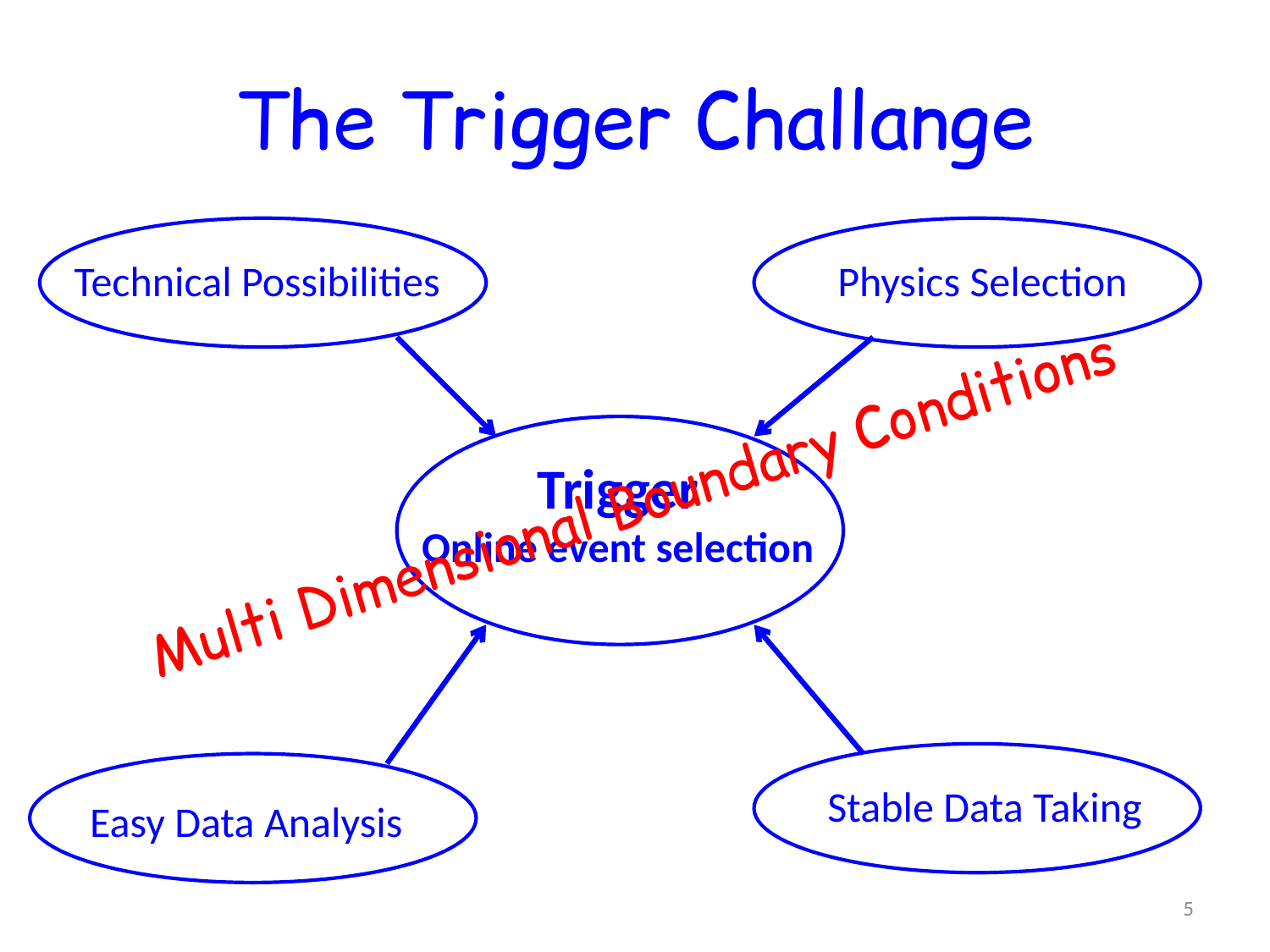

# The Trigger Challange

Technical Possibilities

Physics Selection

Trigger
Online event selection
Multi Dimensional Boundary Conditions

Stable Data Taking

Easy Data Analysis
5